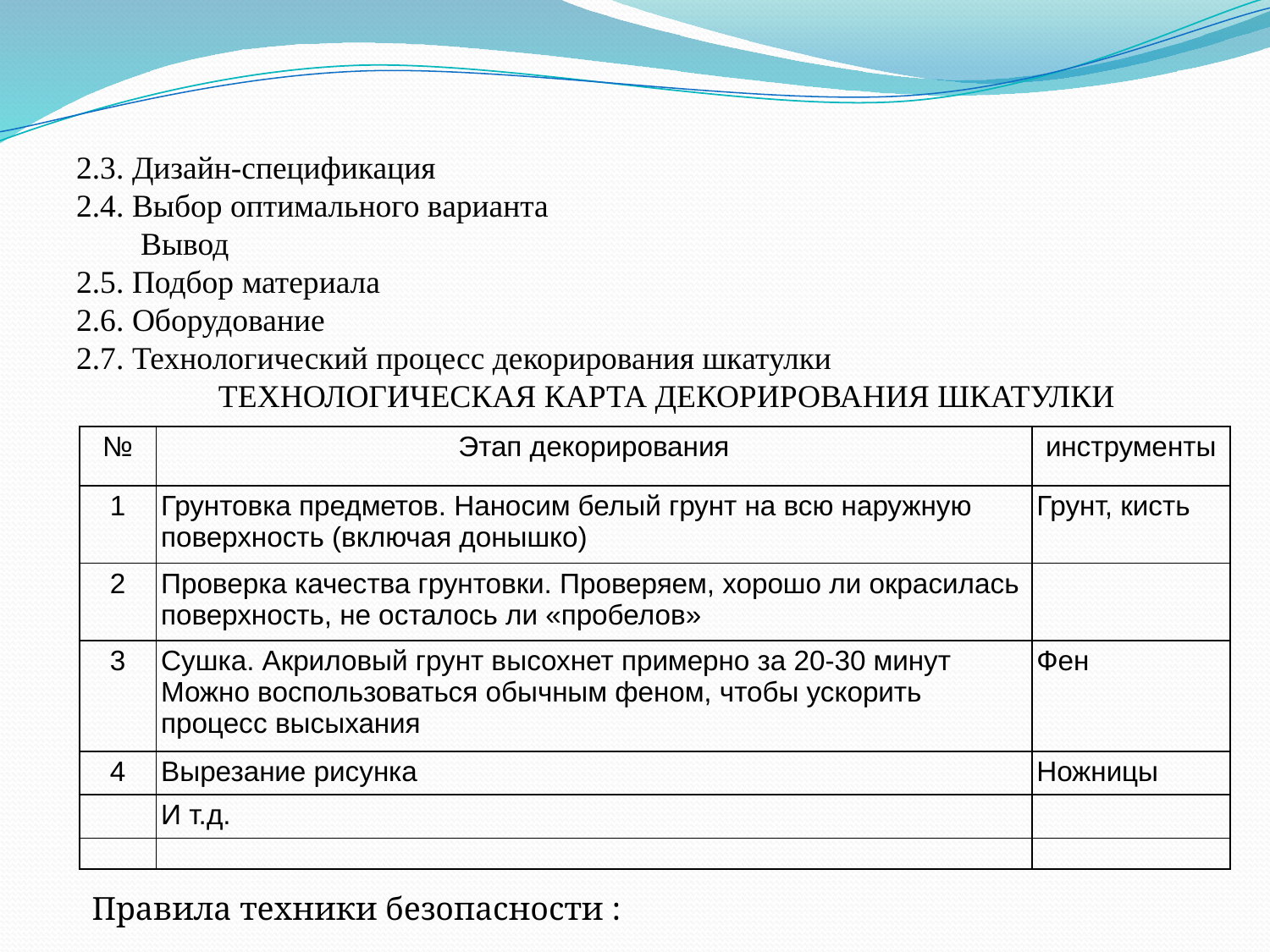

2.3. Дизайн-спецификация
2.4. Выбор оптимального варианта
        Вывод
2.5. Подбор материала
2.6. Оборудование
2.7. Технологический процесс декорирования шкатулки
ТЕХНОЛОГИЧЕСКАЯ КАРТА ДЕКОРИРОВАНИЯ ШКАТУЛКИ

| № | Этап декорирования | инструменты |
| --- | --- | --- |
| 1 | Грунтовка предметов. Наносим белый грунт на всю наружную поверхность (включая донышко) | Грунт, кисть |
| 2 | Проверка качества грунтовки. Проверяем, хорошо ли окрасилась поверхность, не осталось ли «пробелов» |  |
| 3 | Сушка. Акриловый грунт высохнет примерно за 20-30 минут Можно воспользоваться обычным феном, чтобы ускорить процесс высыхания | Фен |
| 4 | Вырезание рисунка | Ножницы |
|  | И т.д. |  |
|  |  |  |
Правила техники безопасности :